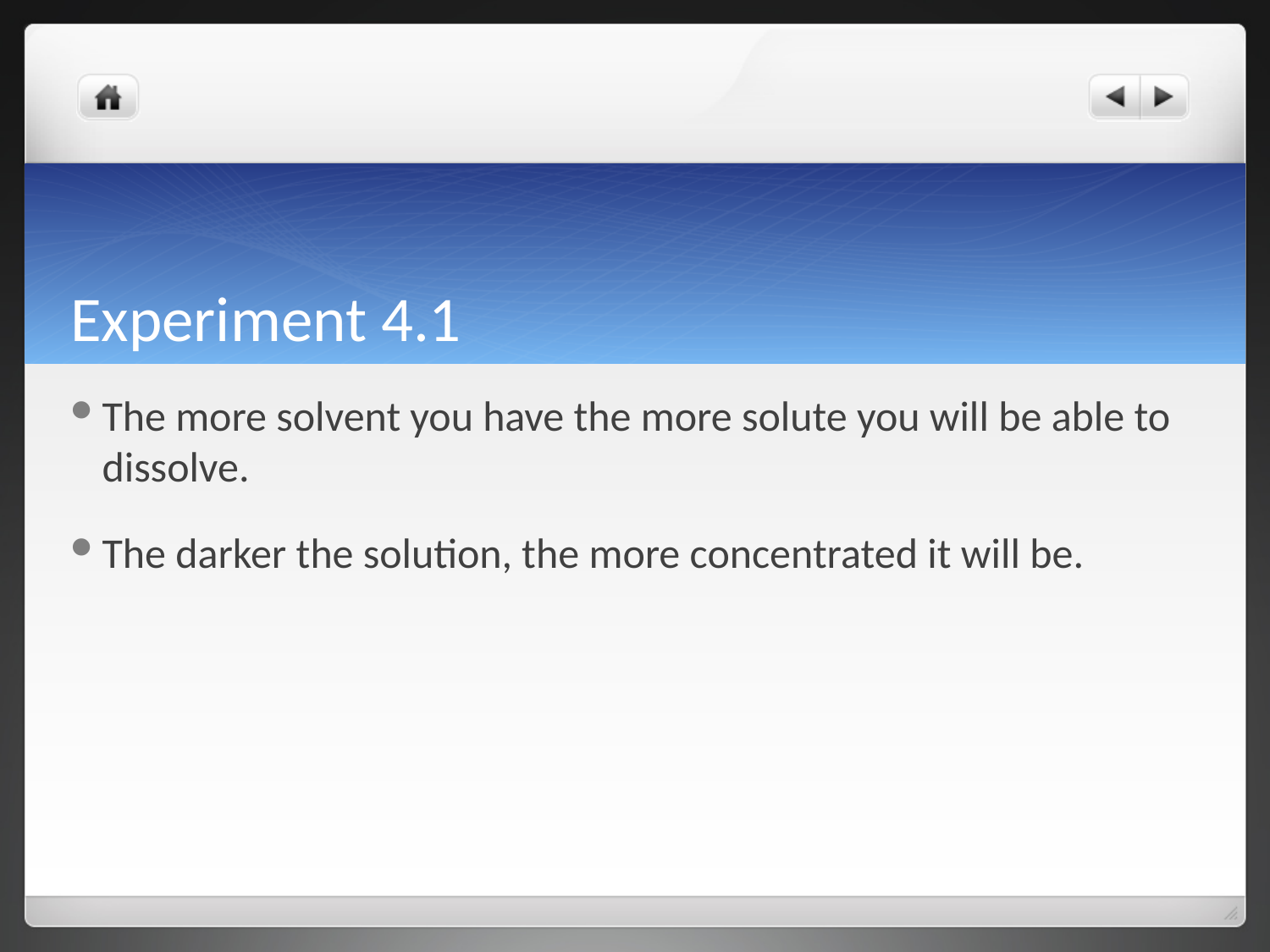

# Experiment 4.1
The more solvent you have the more solute you will be able to dissolve.
The darker the solution, the more concentrated it will be.